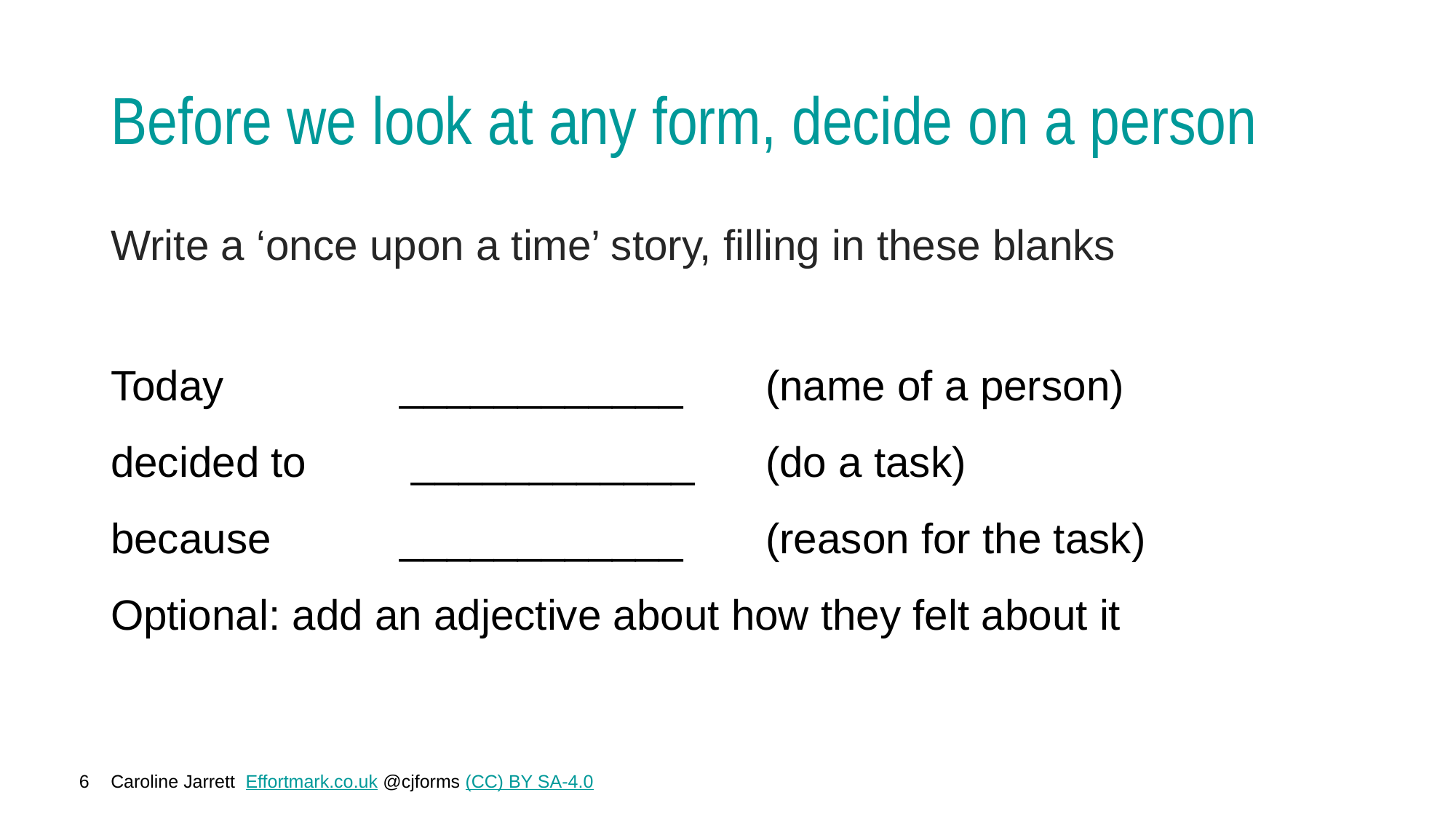

# Before we look at any form, decide on a person
Write a ‘once upon a time’ story, filling in these blanks
Today 	____________	(name of a person)
decided to	 ____________	(do a task)
because	____________ 	(reason for the task)
Optional: add an adjective about how they felt about it